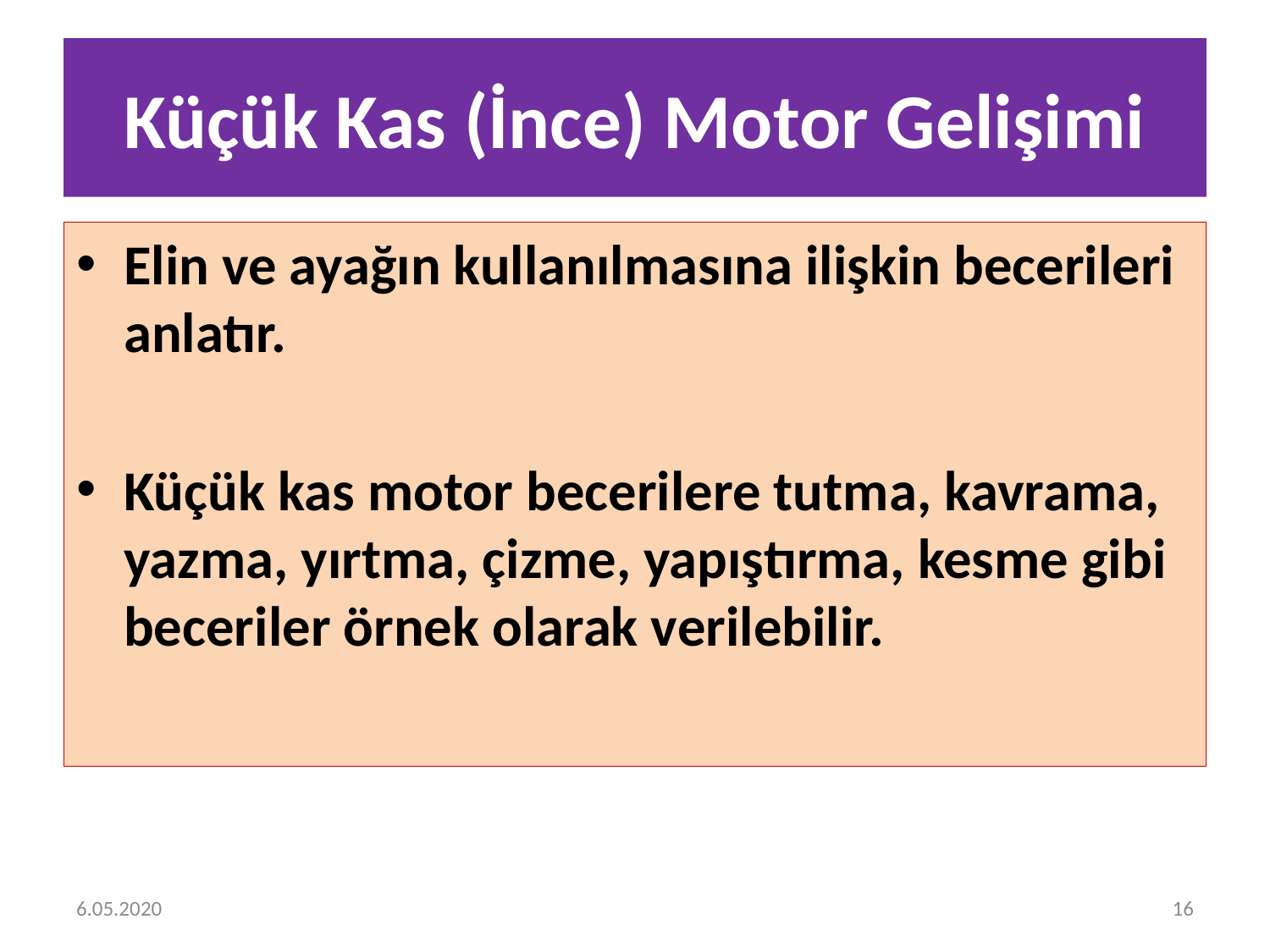

# Küçük Kas (İnce) Motor Gelişimi
Elin ve ayağın kullanılmasına ilişkin becerileri anlatır.

Küçük kas motor becerilere tutma, kavrama, yazma, yırtma, çizme, yapıştırma, kesme gibi beceriler örnek olarak verilebilir.
6.05.2020

16